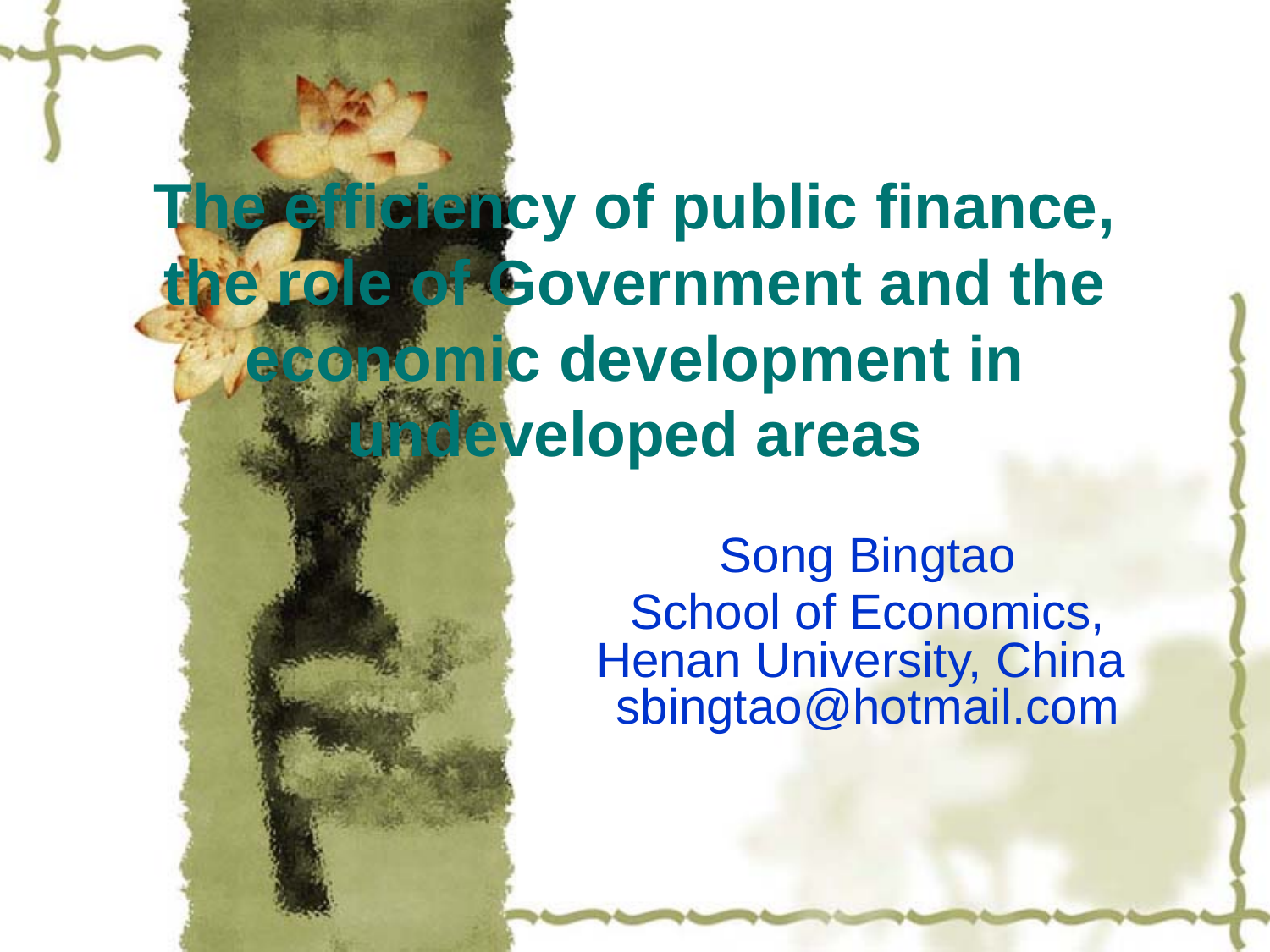

# The efficiency of public finance, the role of Government and the economic development in undeveloped areas
Song Bingtao
School of Economics, Henan University, China
sbingtao@hotmail.com